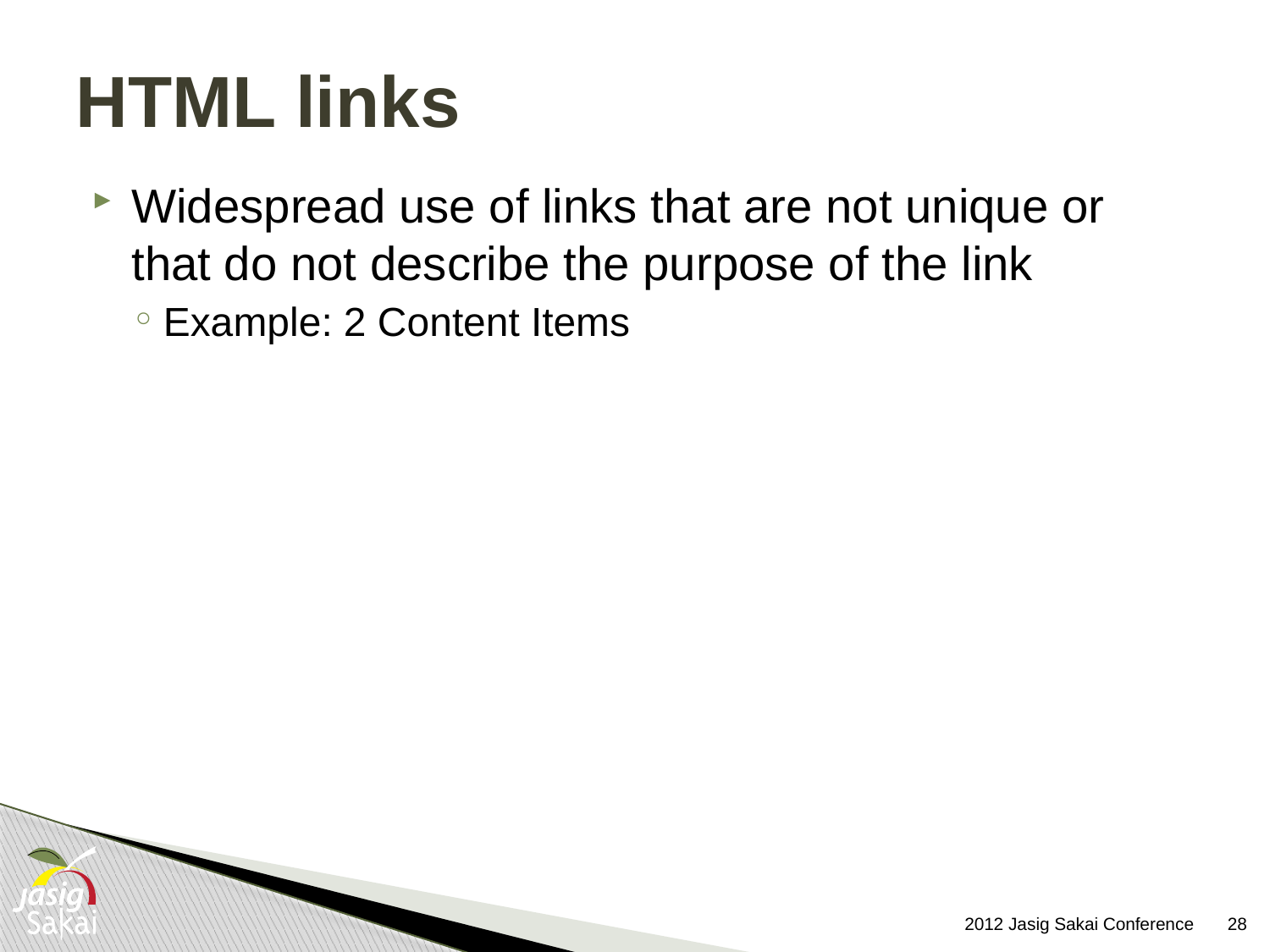

# HTML links
Widespread use of links that are not unique or that do not describe the purpose of the link
Example: 2 Content Items
2012 Jasig Sakai Conference
28